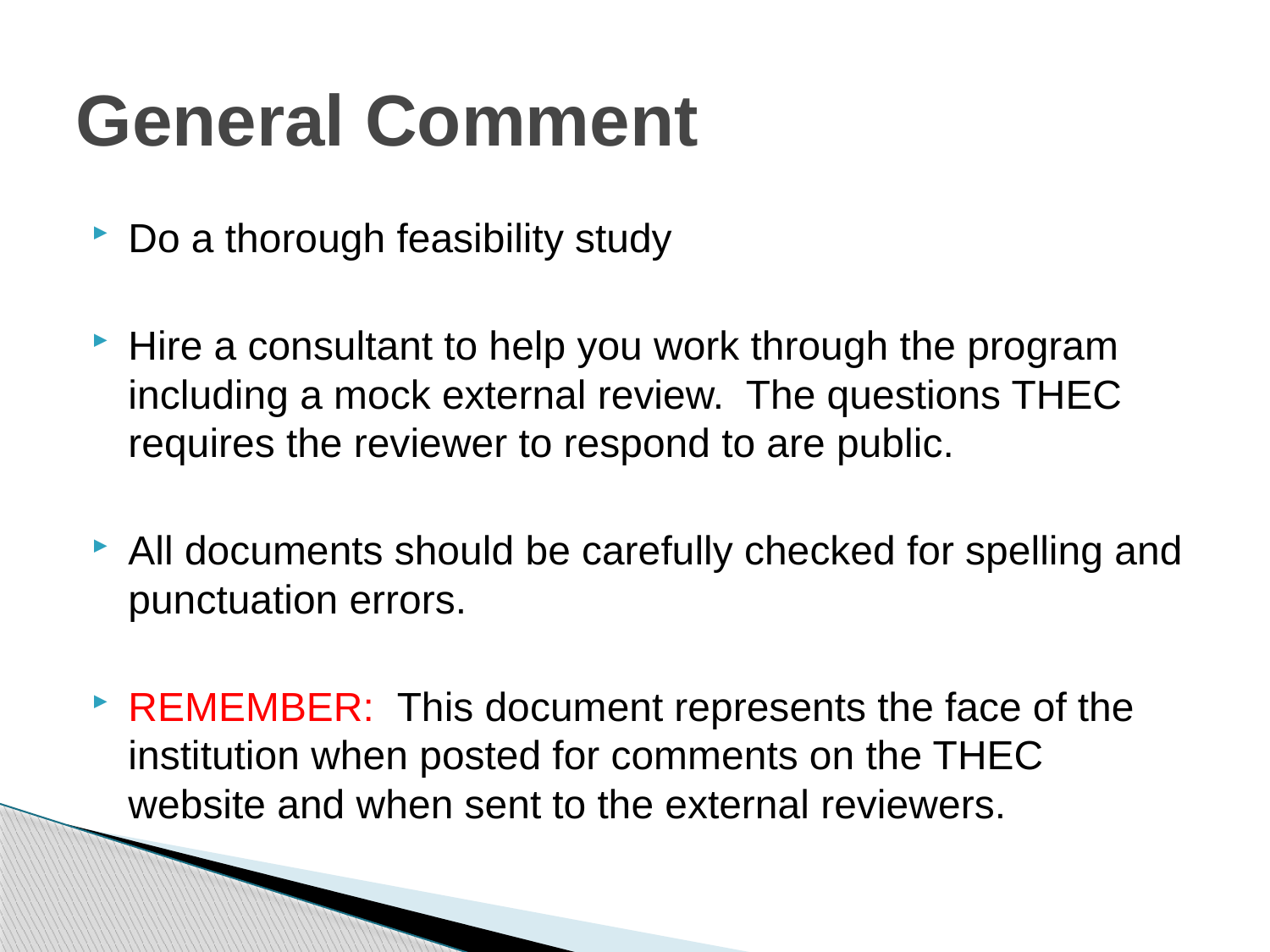

# General Comment
Do a thorough feasibility study

Hire a consultant to help you work through the program including a mock external review.  The questions THEC requires the reviewer to respond to are public.

All documents should be carefully checked for spelling and punctuation errors.

REMEMBER:  This document represents the face of the institution when posted for comments on the THEC website and when sent to the external reviewers.